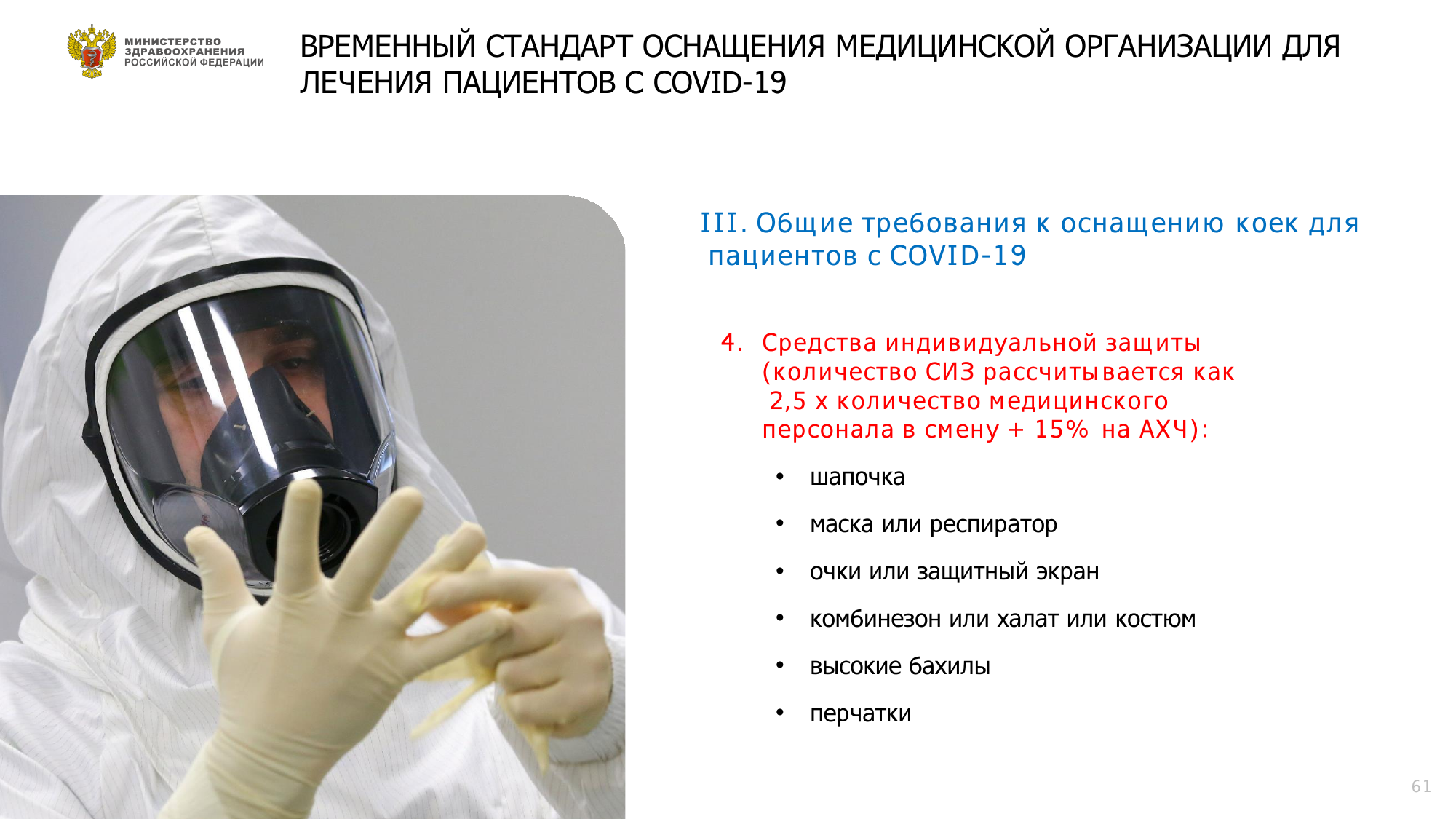

# ВРЕМЕННЫЙ СТАНДАРТ ОСНАЩЕНИЯ МЕДИЦИНСКОЙ ОРГАНИЗАЦИИ ДЛЯ
ЛЕЧЕНИЯ ПАЦИЕНТОВ С COVID-19

III. Общие требования к оснащению коек для  пациентов с COVID-19
Средства индивидуальной защиты  (количество СИЗ рассчитывается как  2,5 х количество медицинского  персонала в смену + 15% на АХЧ):
шапочка
маска или респиратор
очки или защитный экран
комбинезон или халат или костюм
высокие бахилы
перчатки
61